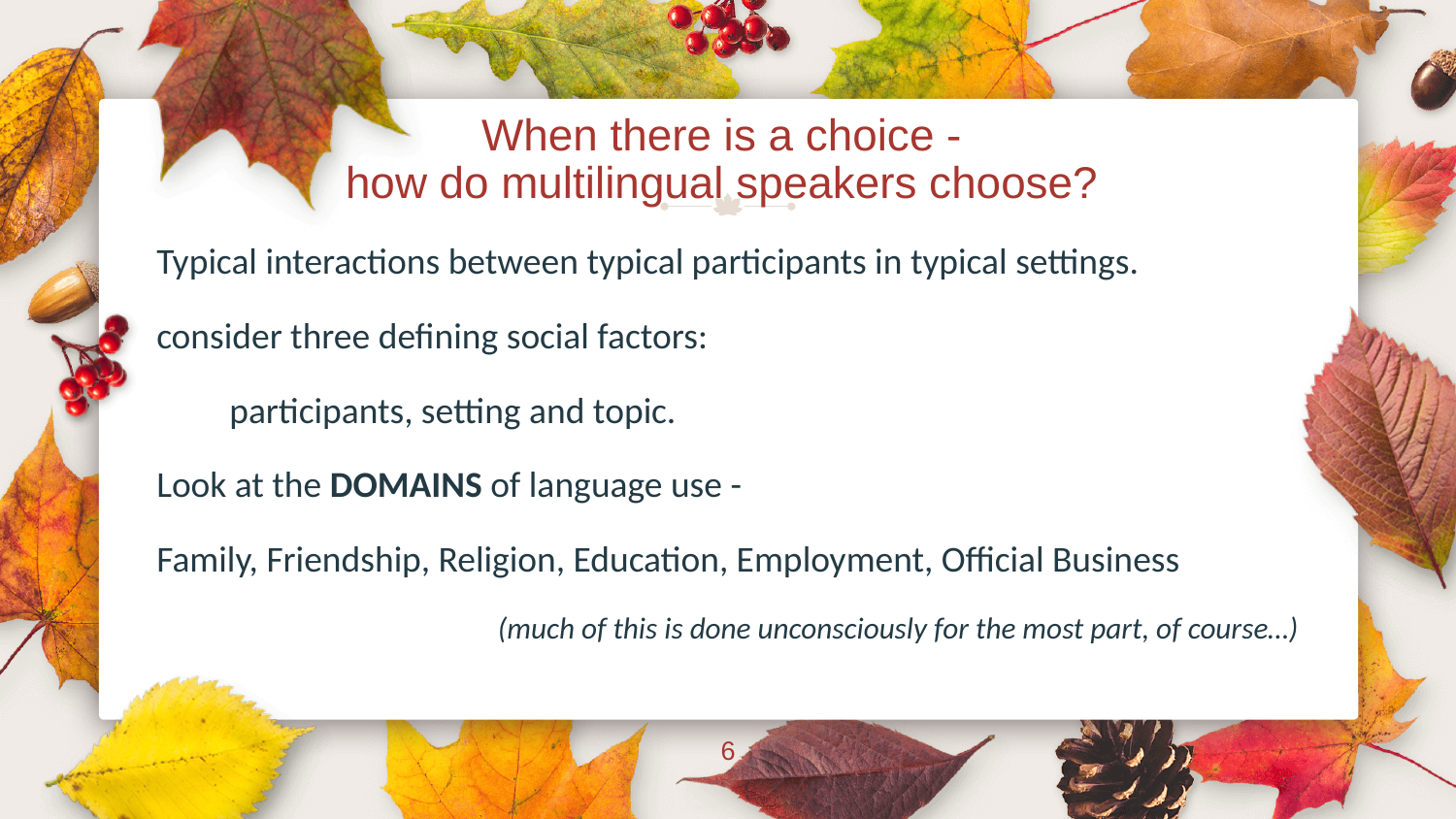

# When there is a choice -
how do multilingual speakers choose?
Typical interactions between typical participants in typical settings.
consider three defining social factors:
participants, setting and topic.
Look at the DOMAINS of language use -
Family, Friendship, Religion, Education, Employment, Official Business
 (much of this is done unconsciously for the most part, of course…)
6